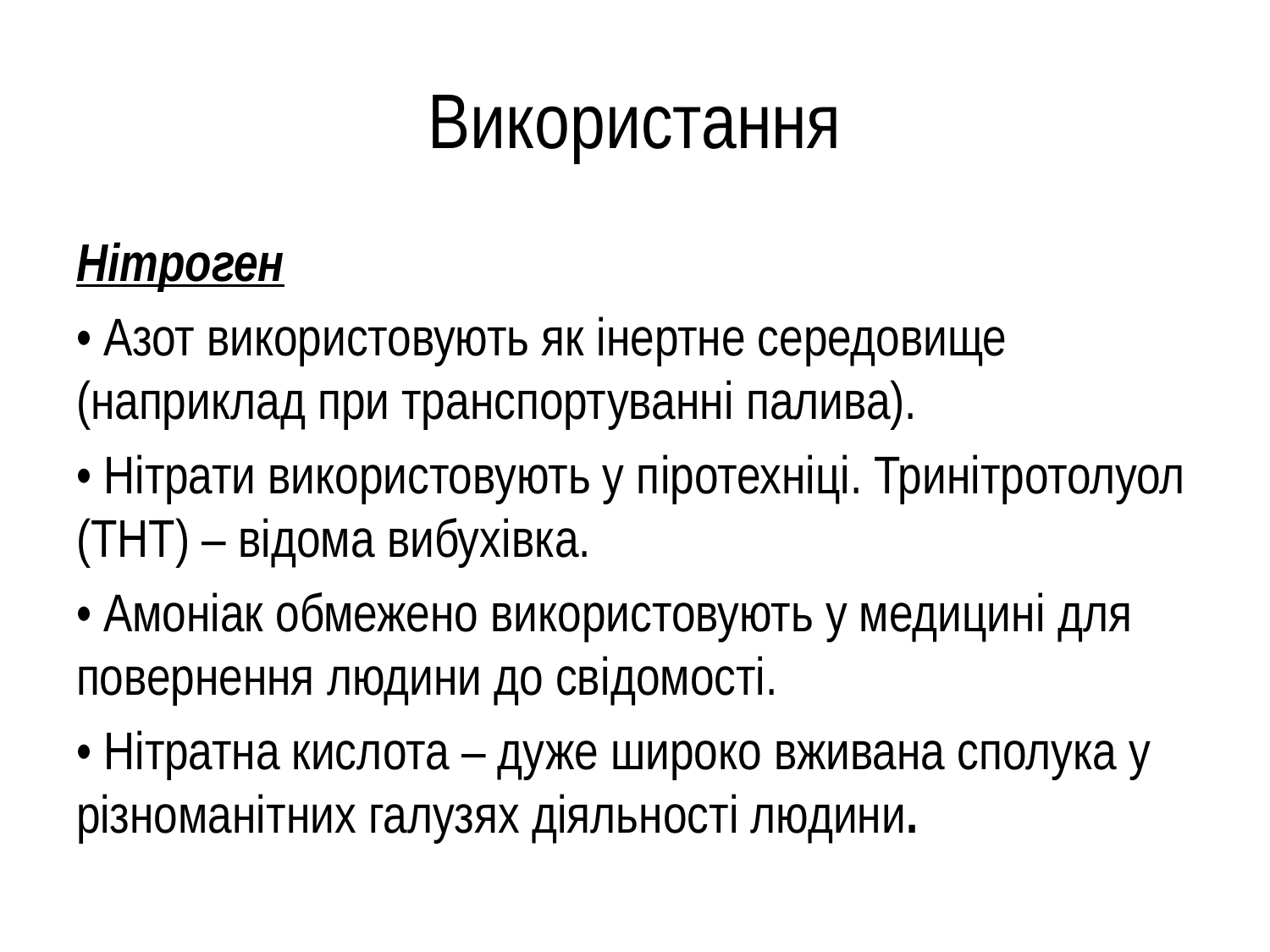

# Використання
Нiтроген
• Азот використовують як iнертне середовище (наприклад при транспортуваннi палива).
• Нiтрати використовують у пiротехнiцi. Тринiтротолуол (ТНТ) – вiдома вибухiвка.
• Амонiак обмежено використовують у медицинi для повернення людини до свiдомостi.
• Нiтратна кислота – дуже широко вживана сполука у рiзноманiтних галузях дiяльностi людини.